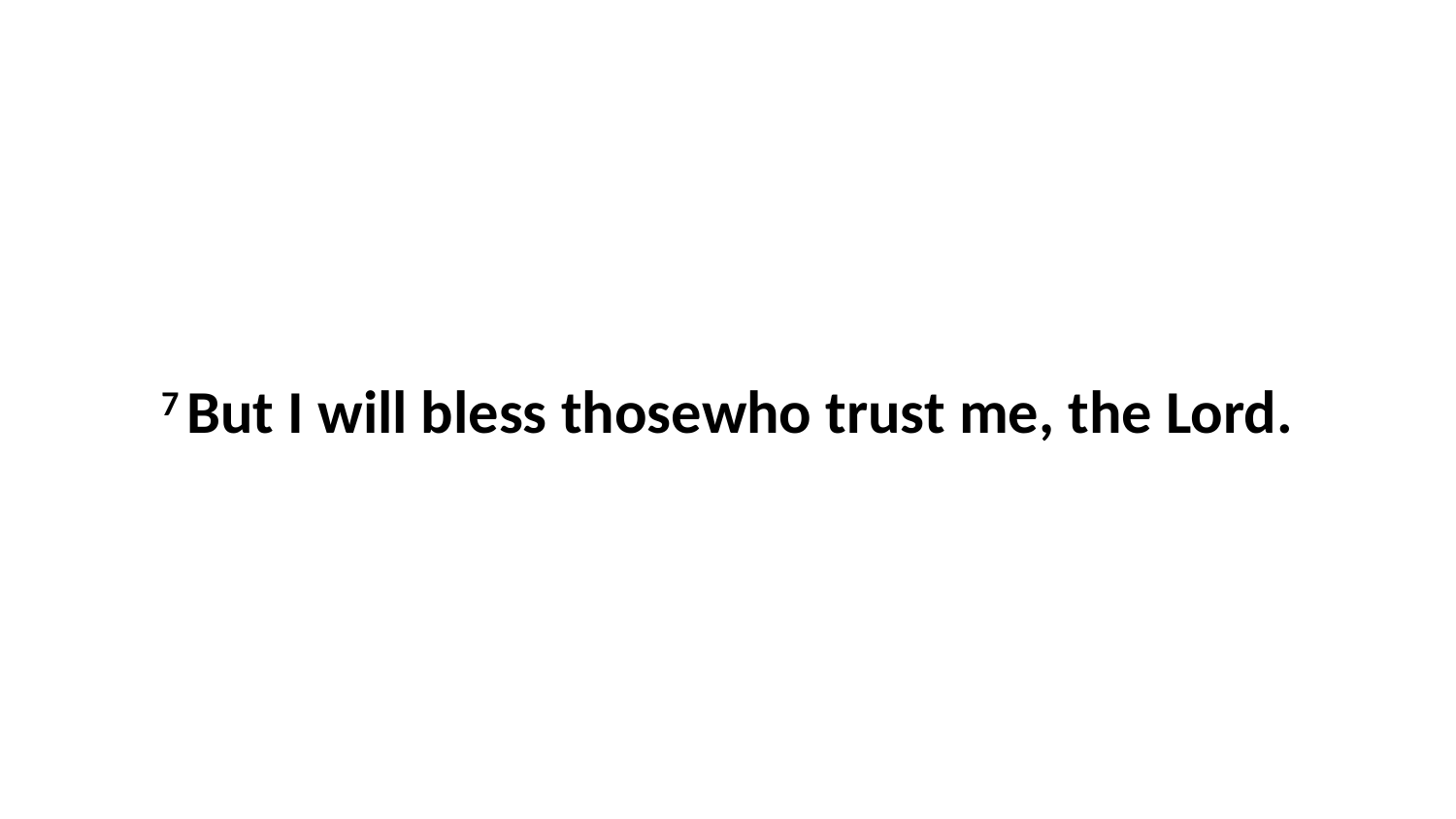

7 But I will bless thosewho trust me, the Lord.